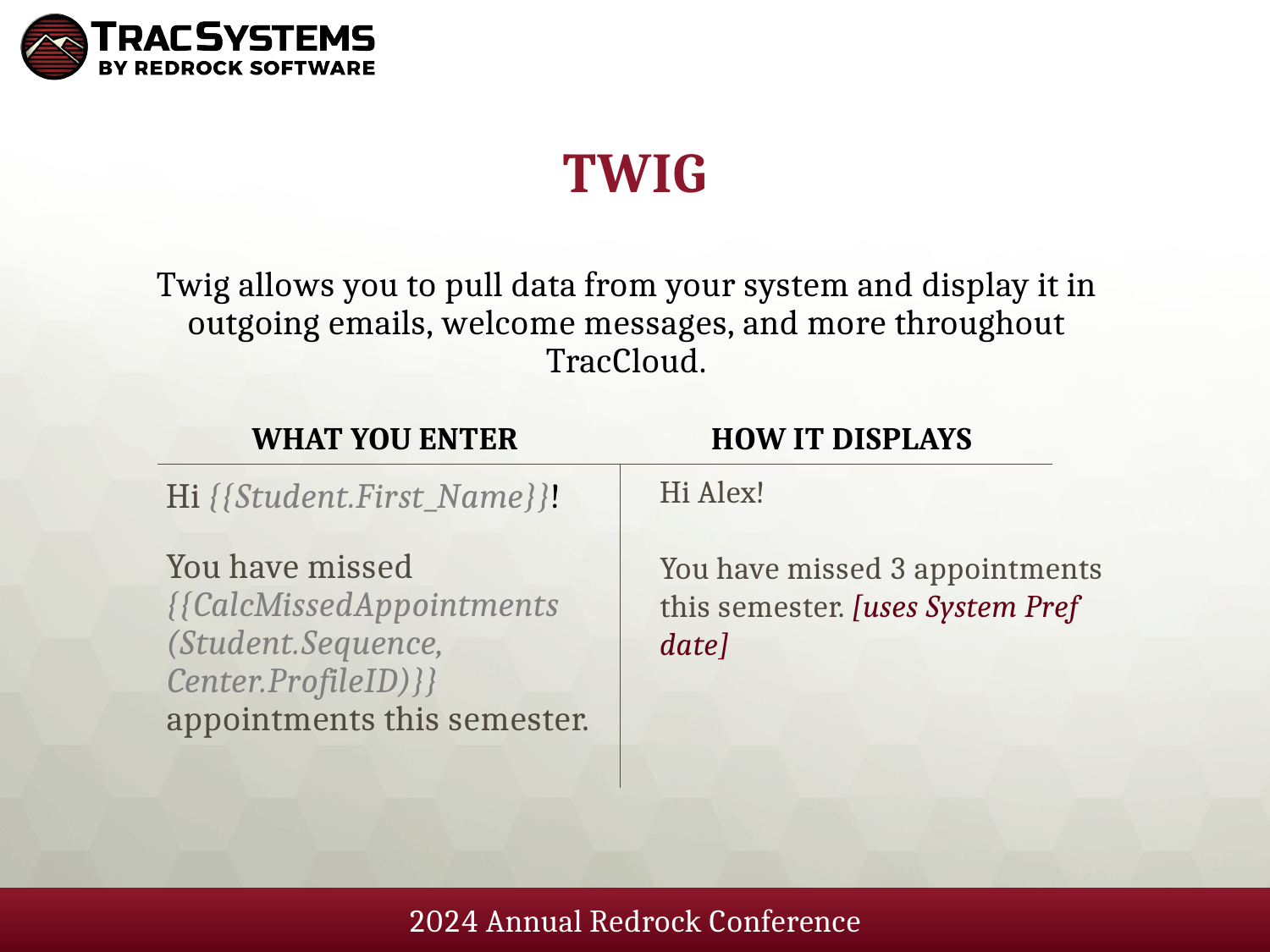

# twig
Twig allows you to pull data from your system and display it in outgoing emails, welcome messages, and more throughout TracCloud.
WHAT YOU ENTER
HOW IT DISPLAYS
Hi Alex!

You have missed 3 appointments this semester. [uses System Pref date]
Hi {{Student.First_Name}}!
You have missed
{{CalcMissedAppointments
(Student.Sequence, Center.ProfileID)}}
appointments this semester.